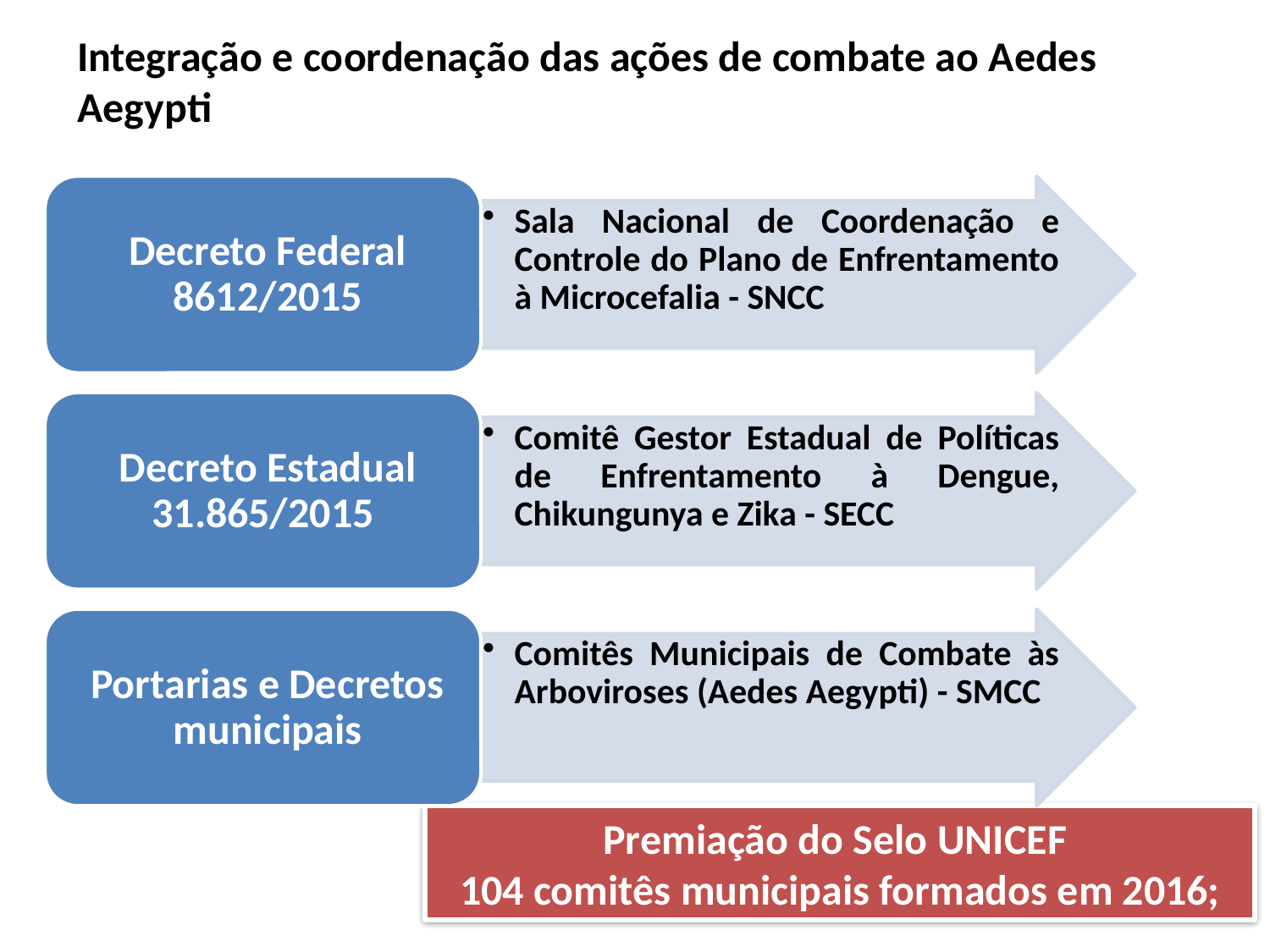

Integração e coordenação das ações de combate ao Aedes Aegypti

Sala Nacional de Coordenação e Controle do Plano de Enfrentamento à Microcefalia - SNCC
Decreto Federal 8612/2015
Comitê Gestor Estadual de Políticas de Enfrentamento à Dengue, Chikungunya e Zika - SECC

Decreto Estadual 31.865/2015
Comitês Municipais de Combate às Arboviroses (Aedes Aegypti) - SMCC
Portarias e Decretos municipais
#
Premiação do Selo UNICEF
104 comitês municipais formados em 2016;